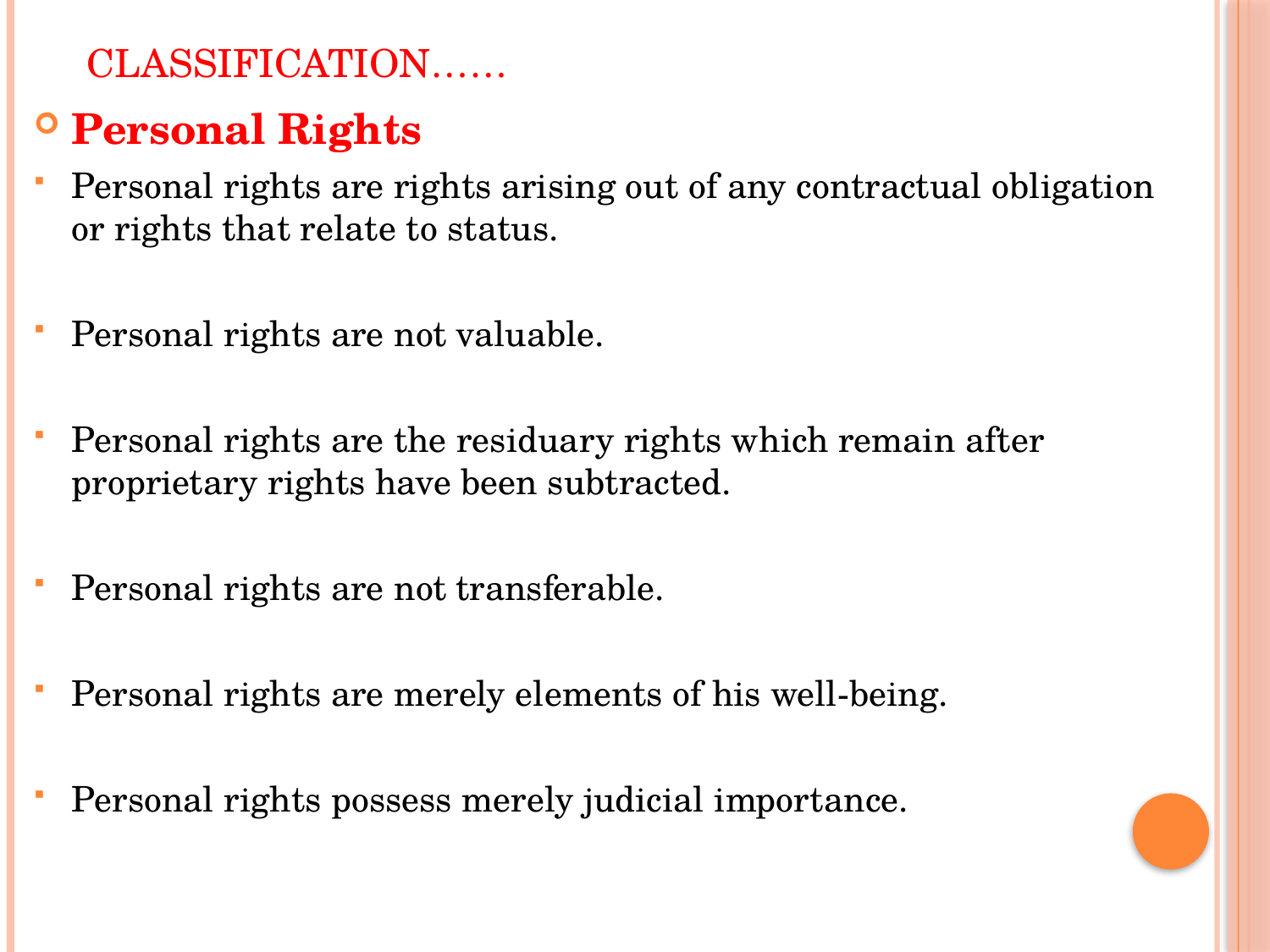

# Classification……
Personal Rights
Personal rights are rights arising out of any contractual obligation or rights that relate to status.

Personal rights are not valuable.

Personal rights are the residuary rights which remain after proprietary rights have been subtracted.

Personal rights are not transferable.

Personal rights are merely elements of his well-being.

Personal rights possess merely judicial importance.